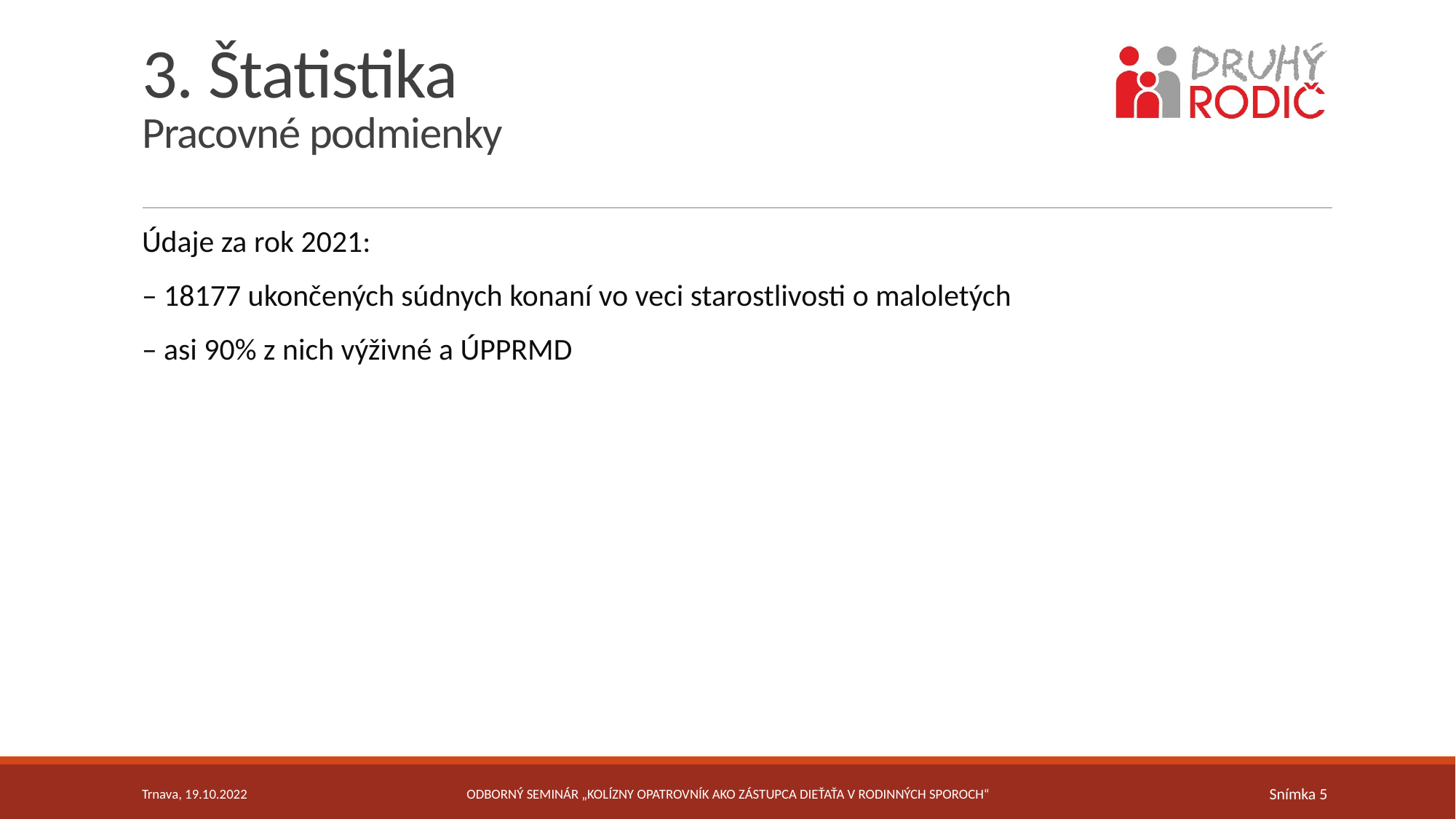

# 3. Štatistika Pracovné podmienky aaa
Údaje za rok 2021:
– 18177 ukončených súdnych konaní vo veci starostlivosti o maloletých
– asi 90% z nich výživné a ÚPPRMD
Trnava, 19.10.2022
Odborný seminár „Kolízny opatrovník ako zástupca dieťaťa v rodinných sporoch“
Snímka 5